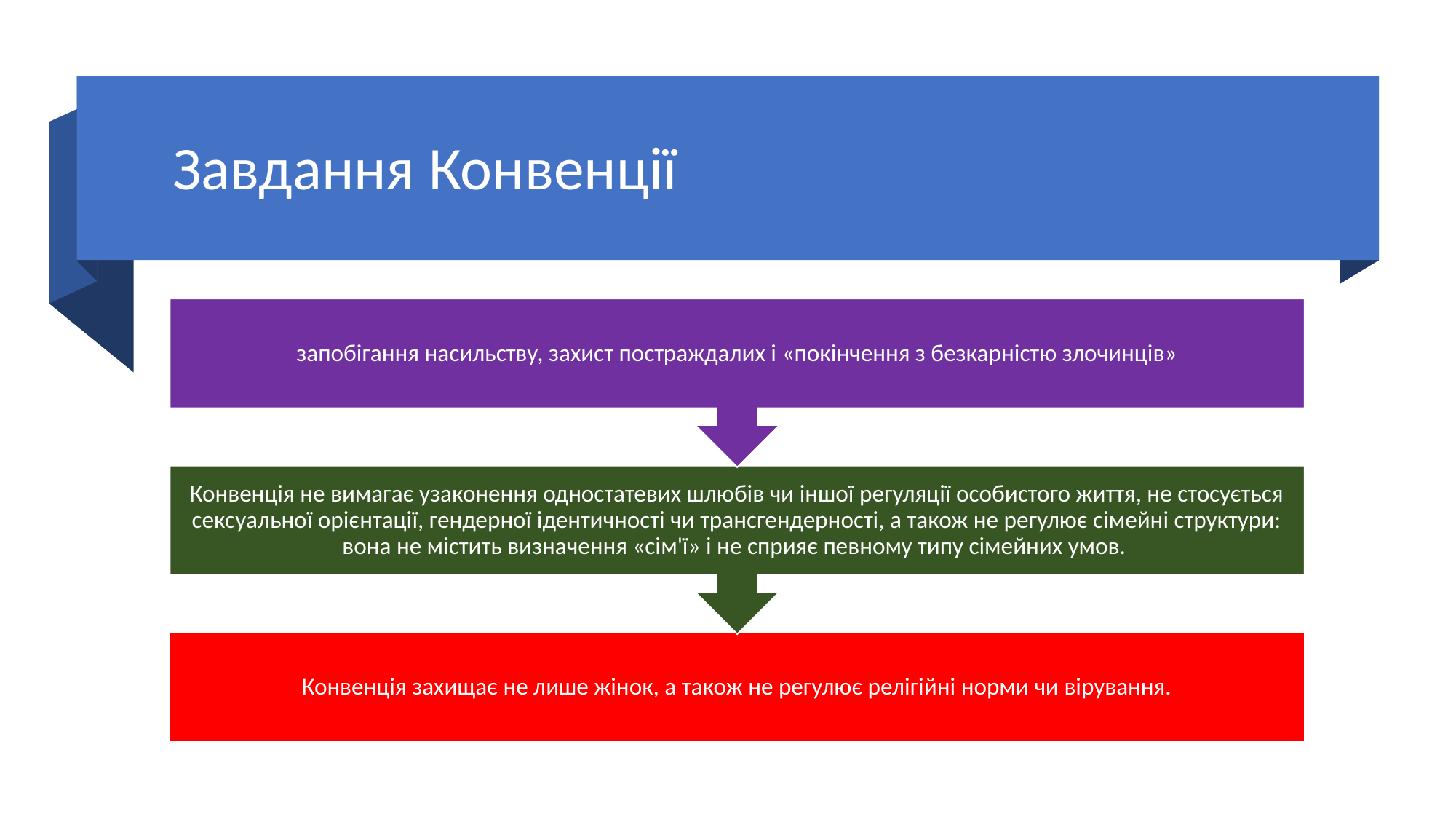

# Завдання Конвенції
Конвенція захищає не лише жінок, а також не регулює релігійні норми чи вірування.
Конвенція не вимагає узаконення одностатевих шлюбів чи іншої регуляції особистого життя, не стосується сексуальної орієнтації, гендерної ідентичності чи трансгендерності, а також не регулює сімейні структури: вона не містить визначення «сім'ї» і не сприяє певному типу сімейних умов.
запобігання насильству, захист постраждалих і «покінчення з безкарністю злочинців»